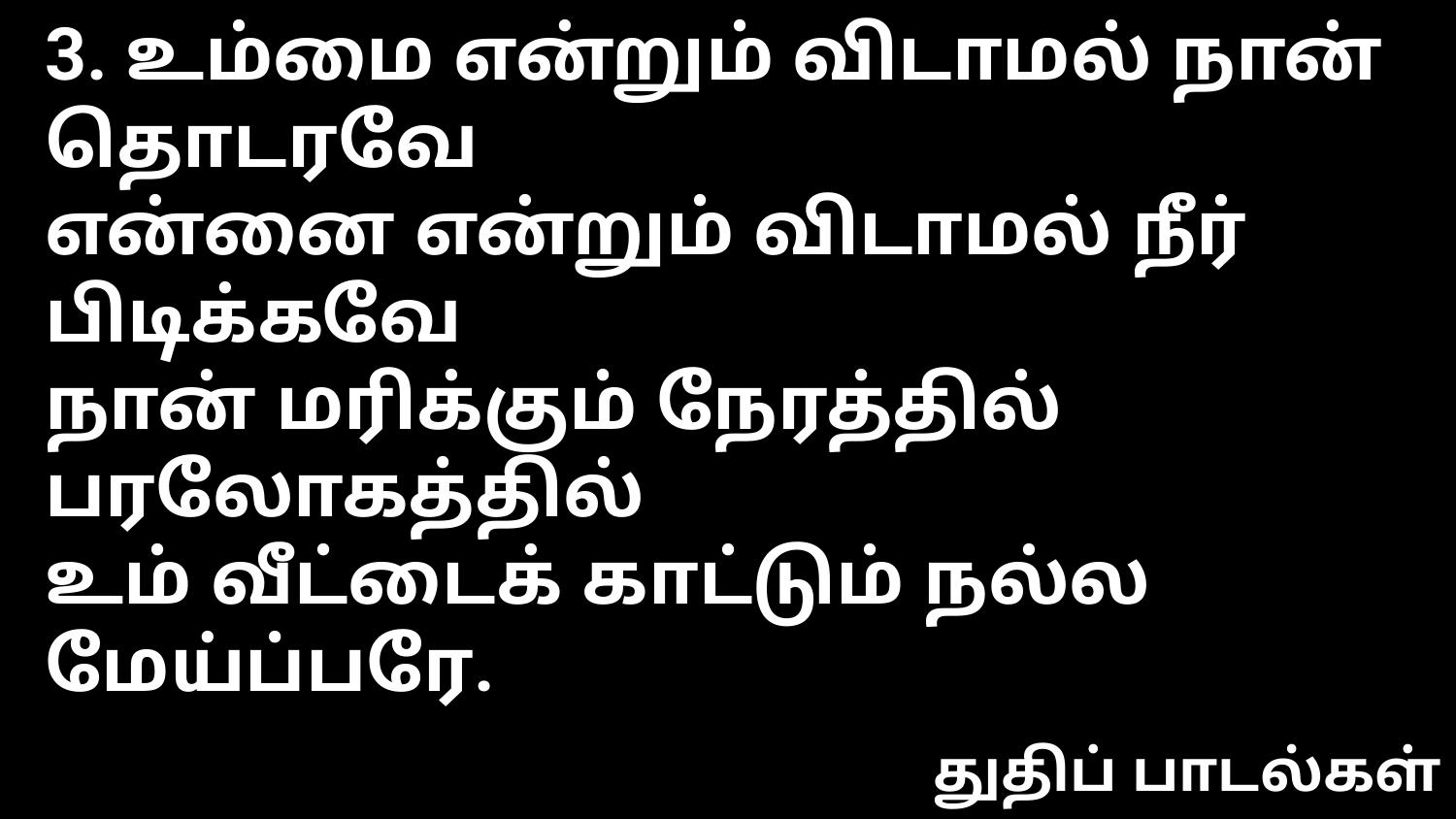

3. உம்மை என்றும் விடாமல் நான் தொடரவே
என்னை என்றும் விடாமல் நீர் பிடிக்கவே
நான் மரிக்கும் நேரத்தில் பரலோகத்தில்
உம் வீட்டைக் காட்டும் நல்ல மேய்ப்பரே.

துதிப் பாடல்கள்